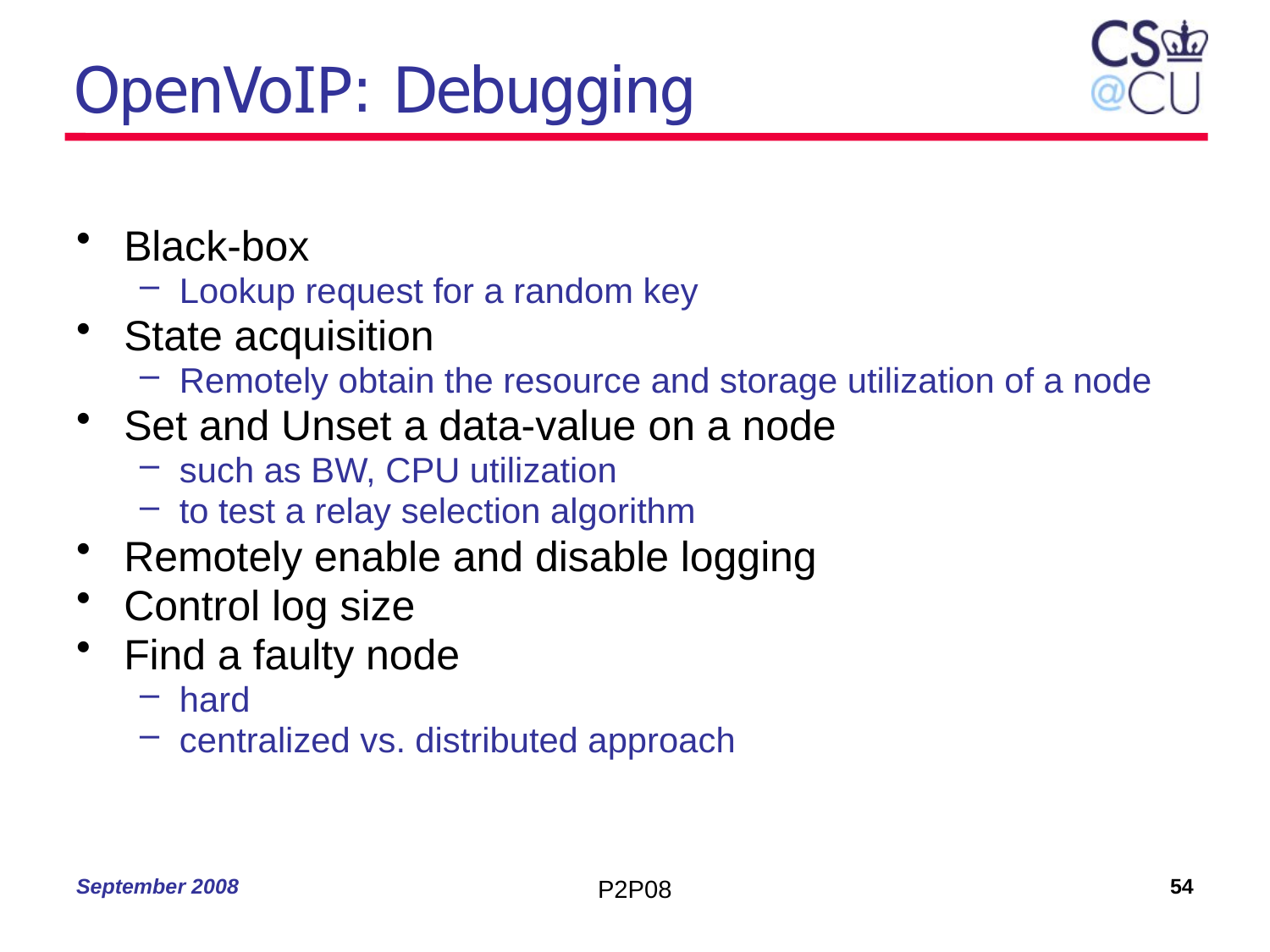

# OpenVoIP: Debugging
Black-box
Lookup request for a random key
State acquisition
Remotely obtain the resource and storage utilization of a node
Set and Unset a data-value on a node
such as BW, CPU utilization
to test a relay selection algorithm
Remotely enable and disable logging
Control log size
Find a faulty node
hard
centralized vs. distributed approach
September 2008
P2P08
54